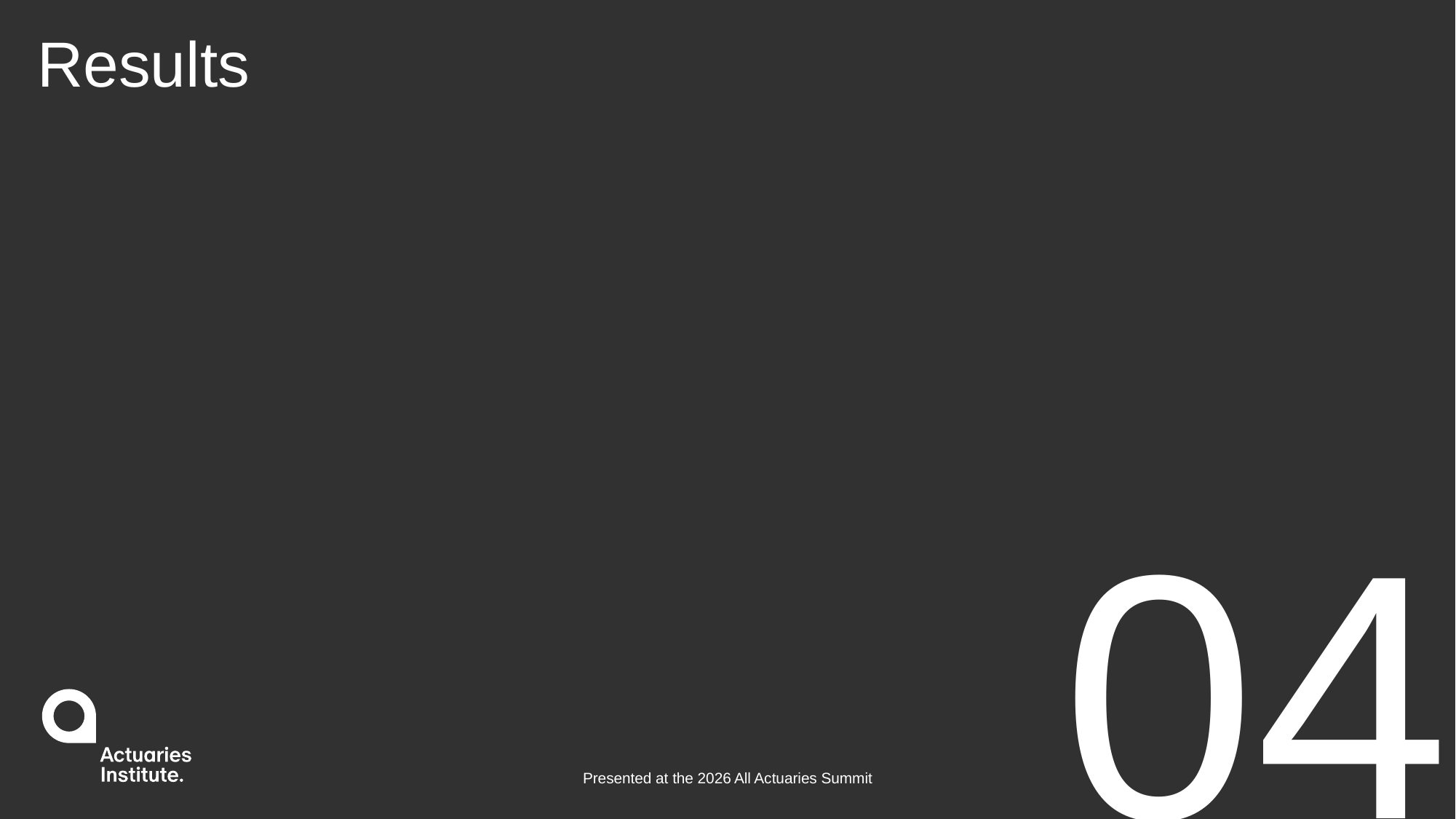

# Results
04
Presented at the 2026 All Actuaries Summit